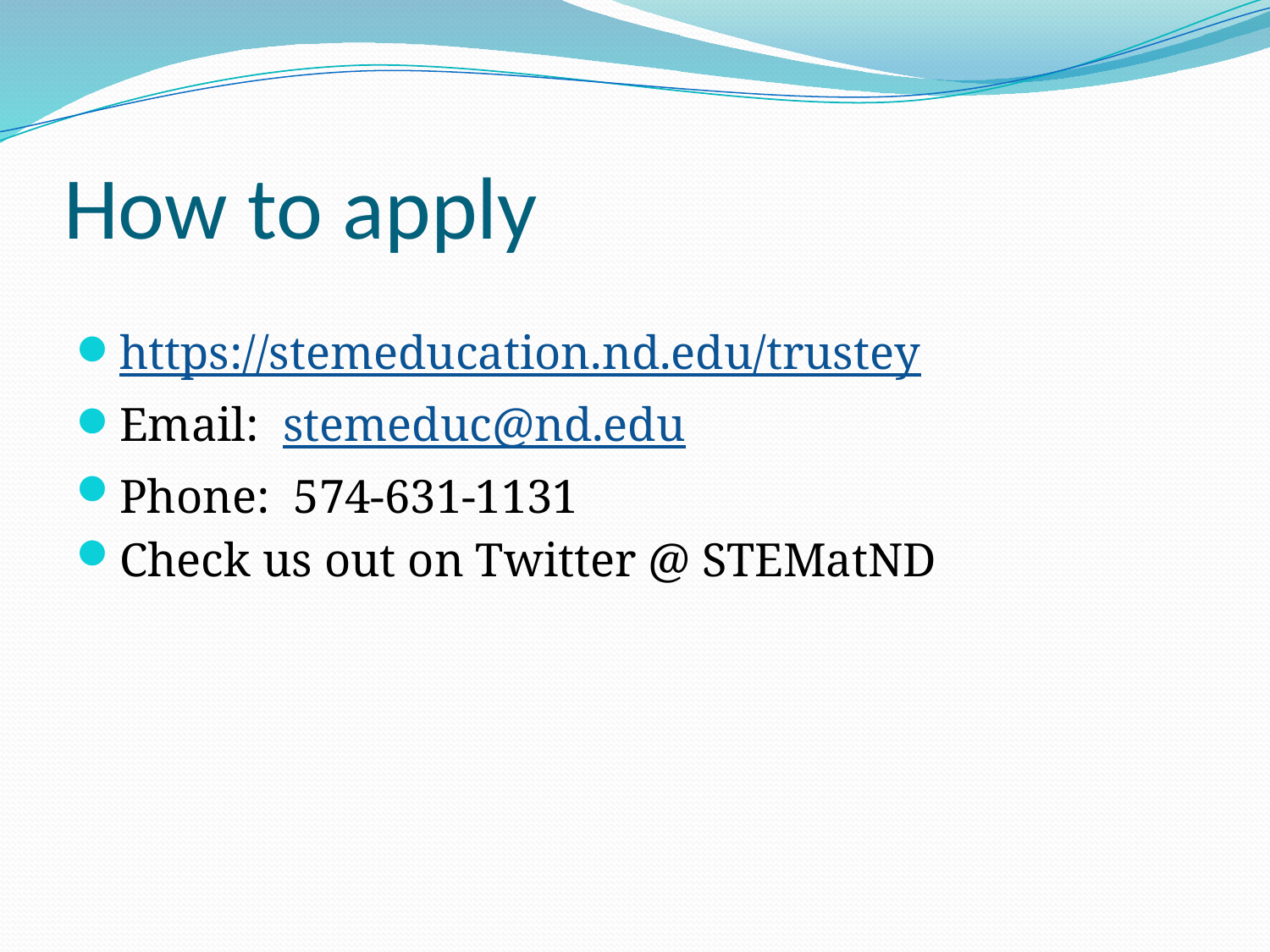

# How to apply
https://stemeducation.nd.edu/trustey
Email:  stemeduc@nd.edu
Phone:  574-631-1131
Check us out on Twitter @ STEMatND